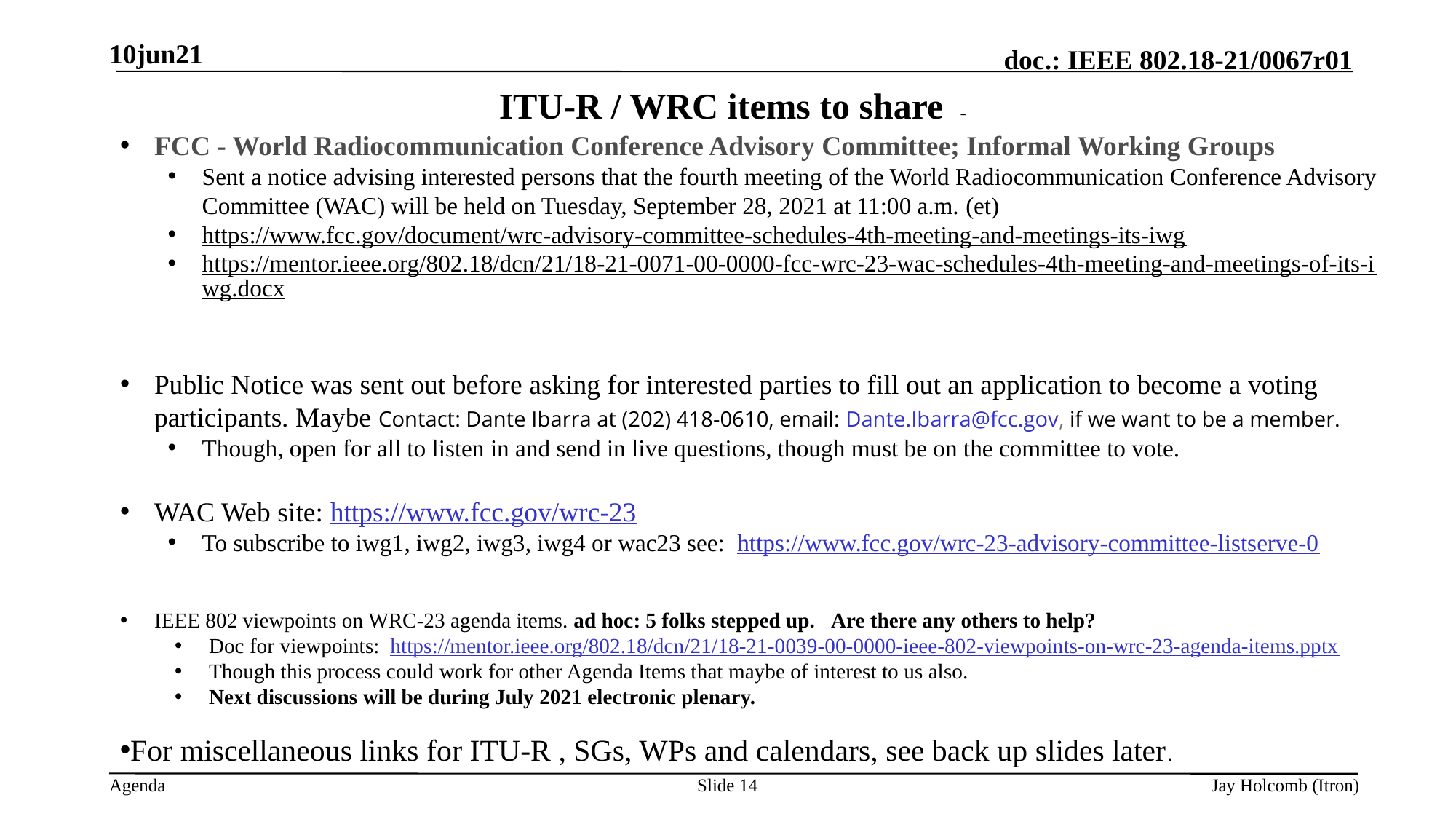

10jun21
# ITU-R / WRC items to share  -
FCC - World Radiocommunication Conference Advisory Committee; Informal Working Groups
Sent a notice advising interested persons that the fourth meeting of the World Radiocommunication Conference Advisory Committee (WAC) will be held on Tuesday, September 28, 2021 at 11:00 a.m. (et)
https://www.fcc.gov/document/wrc-advisory-committee-schedules-4th-meeting-and-meetings-its-iwg
https://mentor.ieee.org/802.18/dcn/21/18-21-0071-00-0000-fcc-wrc-23-wac-schedules-4th-meeting-and-meetings-of-its-iwg.docx

Public Notice was sent out before asking for interested parties to fill out an application to become a voting participants. Maybe Contact: Dante Ibarra at (202) 418-0610, email: Dante.Ibarra@fcc.gov, if we want to be a member.
Though, open for all to listen in and send in live questions, though must be on the committee to vote.

WAC Web site: https://www.fcc.gov/wrc-23
To subscribe to iwg1, iwg2, iwg3, iwg4 or wac23 see:  https://www.fcc.gov/wrc-23-advisory-committee-listserve-0

IEEE 802 viewpoints on WRC-23 agenda items. ad hoc: 5 folks stepped up.   Are there any others to help?
Doc for viewpoints:  https://mentor.ieee.org/802.18/dcn/21/18-21-0039-00-0000-ieee-802-viewpoints-on-wrc-23-agenda-items.pptx
Though this process could work for other Agenda Items that maybe of interest to us also.
Next discussions will be during July 2021 electronic plenary.
For miscellaneous links for ITU-R , SGs, WPs and calendars, see back up slides later.
Slide 14
Jay Holcomb (Itron)